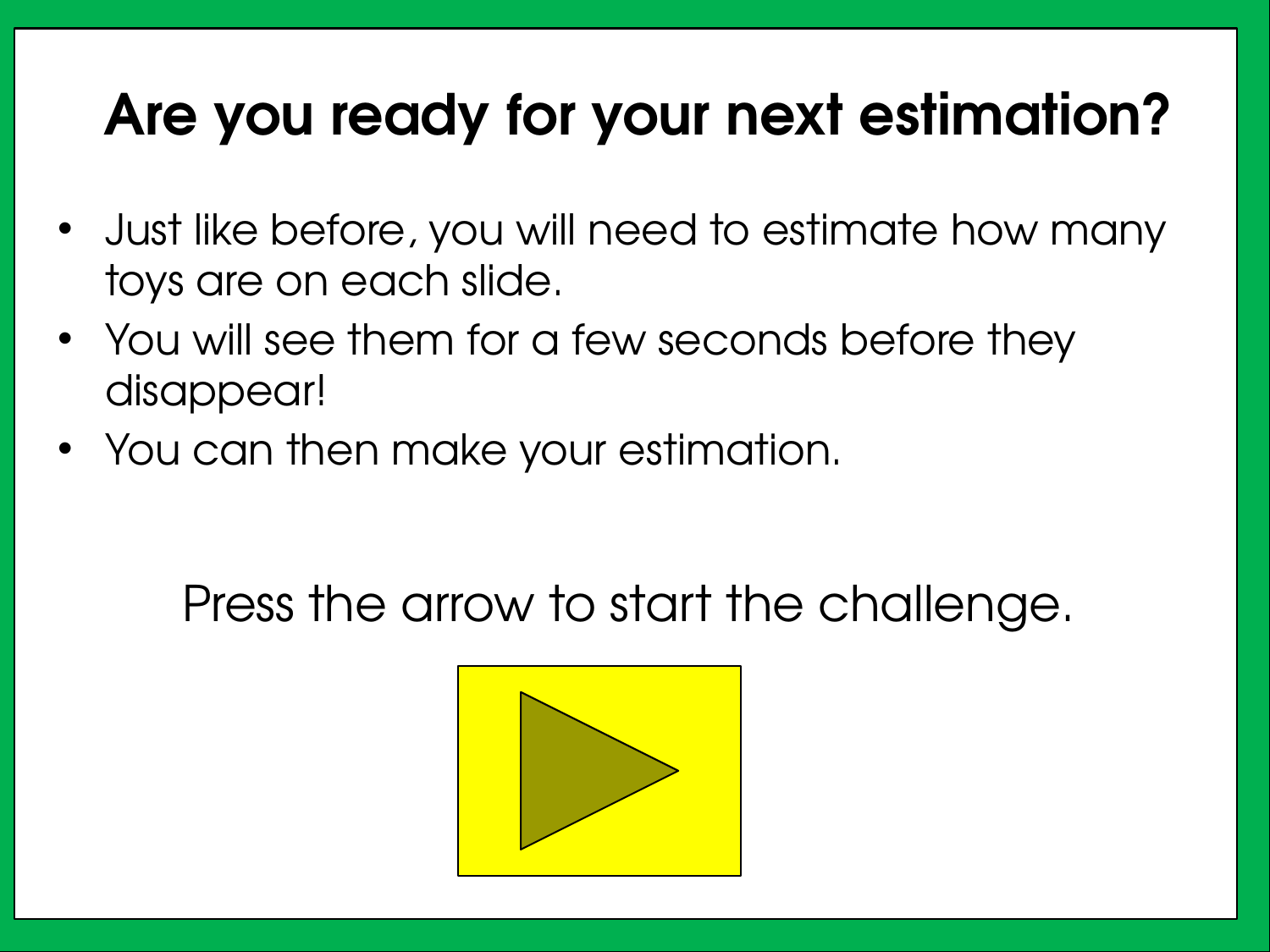

Are you ready for your next estimation?
Just like before, you will need to estimate how many toys are on each slide.
You will see them for a few seconds before they disappear!
You can then make your estimation.
Press the arrow to start the challenge.